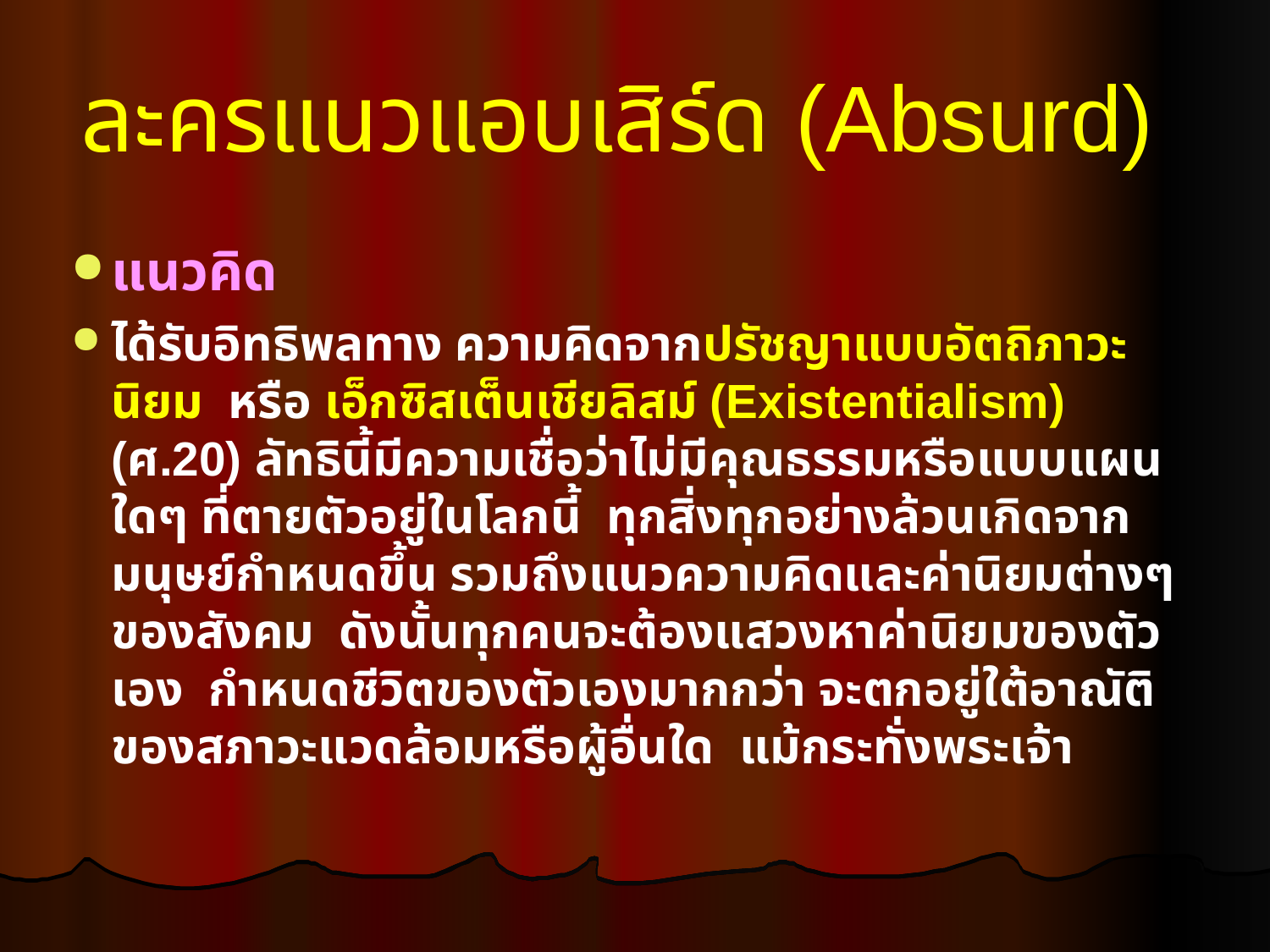

ละครแนวแอบเสิร์ด (Absurd)
แนวคิด
ได้รับอิทธิพลทาง ความคิดจากปรัชญาแบบอัตถิภาวะนิยม  หรือ เอ็กซิสเต็นเชียลิสม์ (Existentialism) (ศ.20) ลัทธินี้มีความเชื่อว่าไม่มีคุณธรรมหรือแบบแผนใดๆ ที่ตายตัวอยู่ในโลกนี้  ทุกสิ่งทุกอย่างล้วนเกิดจากมนุษย์กำหนดขึ้น รวมถึงแนวความคิดและค่านิยมต่างๆ ของสังคม  ดังนั้นทุกคนจะต้องแสวงหาค่านิยมของตัวเอง  กำหนดชีวิตของตัวเองมากกว่า จะตกอยู่ใต้อาณัติของสภาวะแวดล้อมหรือผู้อื่นใด  แม้กระทั่งพระเจ้า